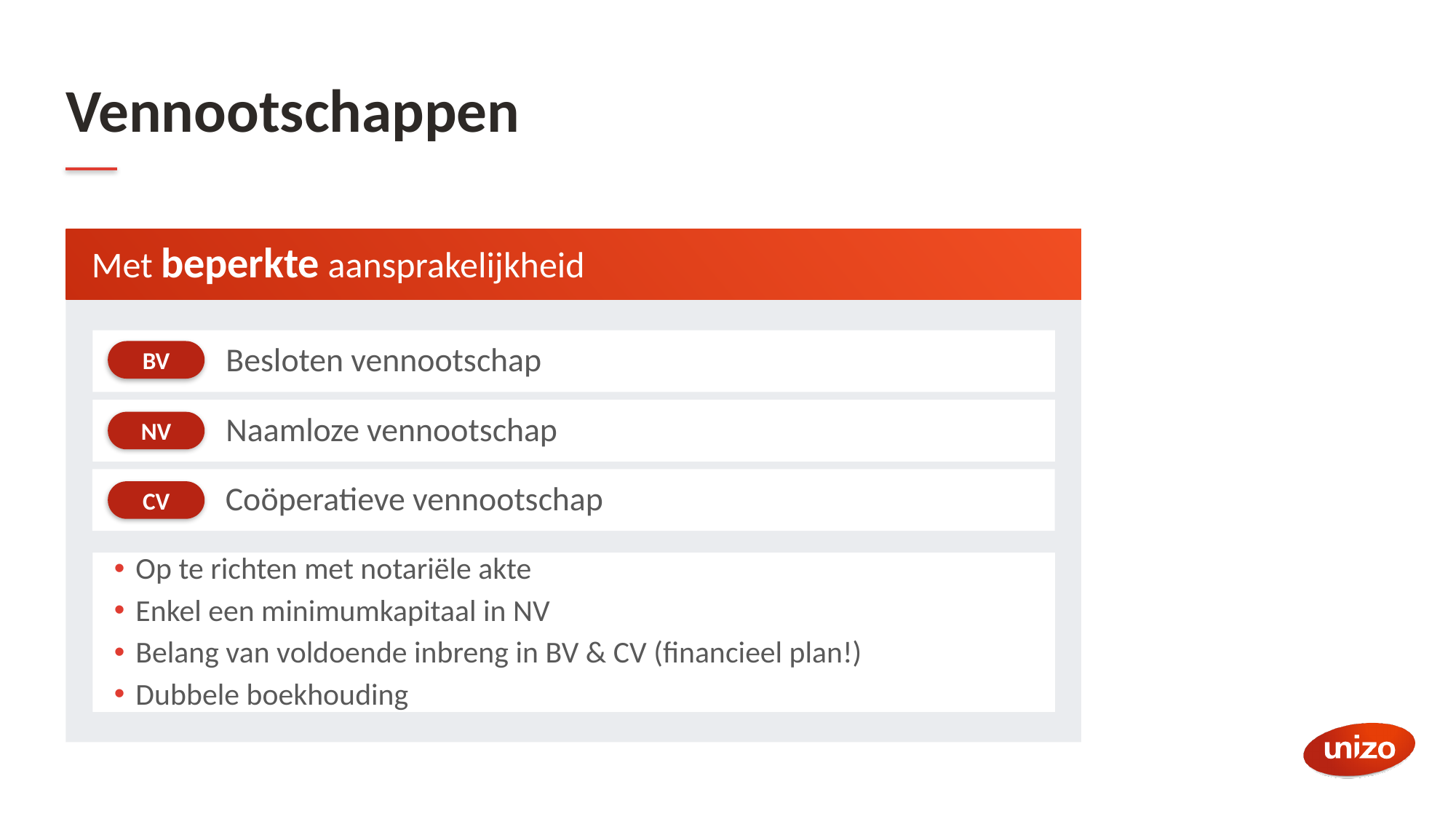

# Vennootschappen
Met beperkte aansprakelijkheid

Besloten vennootschap
BV
Naamloze vennootschap
NV
Coöperatieve vennootschap
CV
Op te richten met notariële akte
Enkel een minimumkapitaal in NV
Belang van voldoende inbreng in BV & CV (financieel plan!)
Dubbele boekhouding